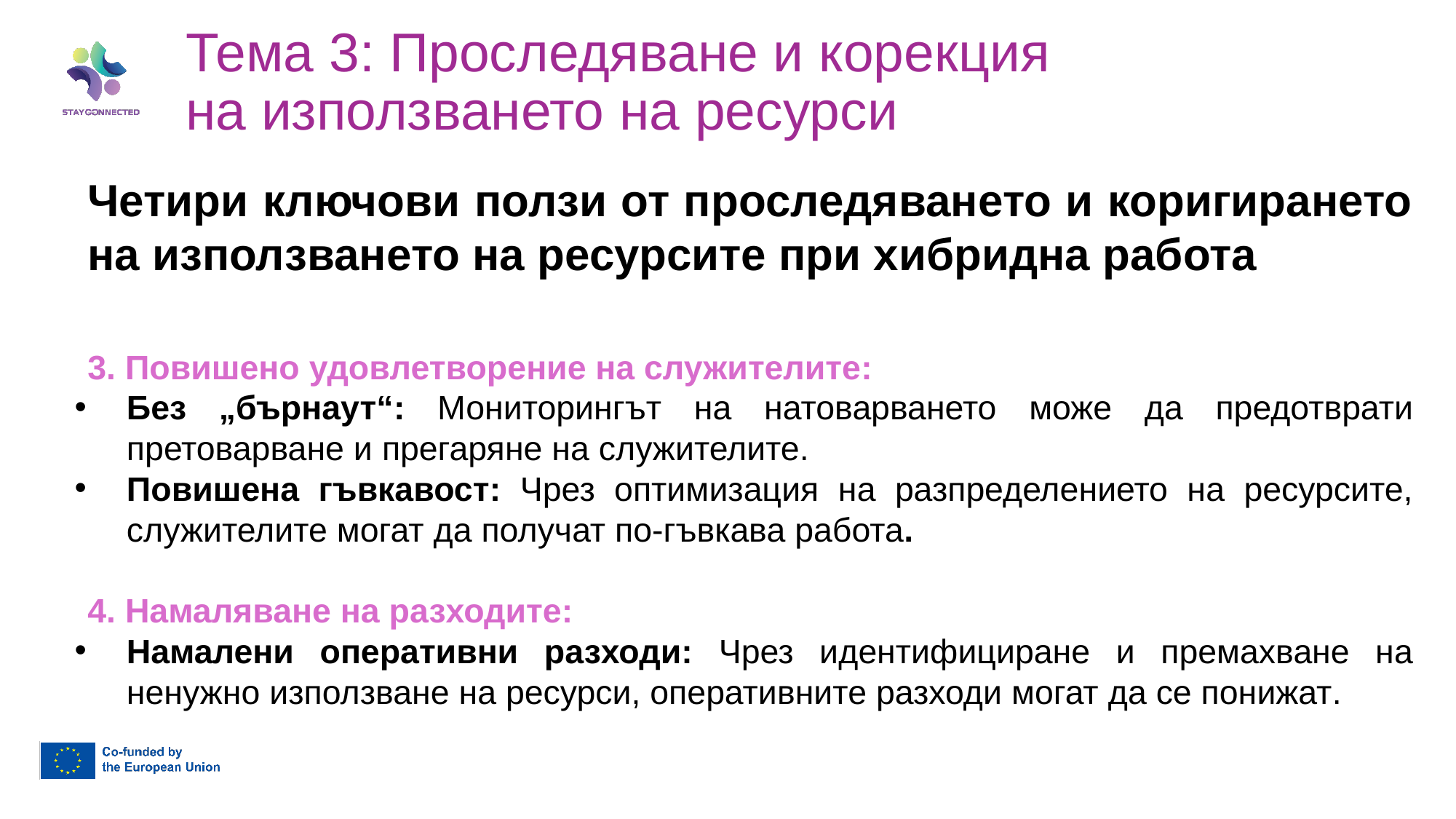

Тема 3: Проследяване и корекция
на използването на ресурси
Четири ключови ползи от проследяването и коригирането на използването на ресурсите при хибридна работа

3. Повишено удовлетворение на служителите:
Без „бърнаут“: Мониторингът на натоварването може да предотврати претоварване и прегаряне на служителите.
Повишена гъвкавост: Чрез оптимизация на разпределението на ресурсите, служителите могат да получат по-гъвкава работа.

4. Намаляване на разходите:
Намалени оперативни разходи: Чрез идентифициране и премахване на ненужно използване на ресурси, оперативните разходи могат да се понижат.